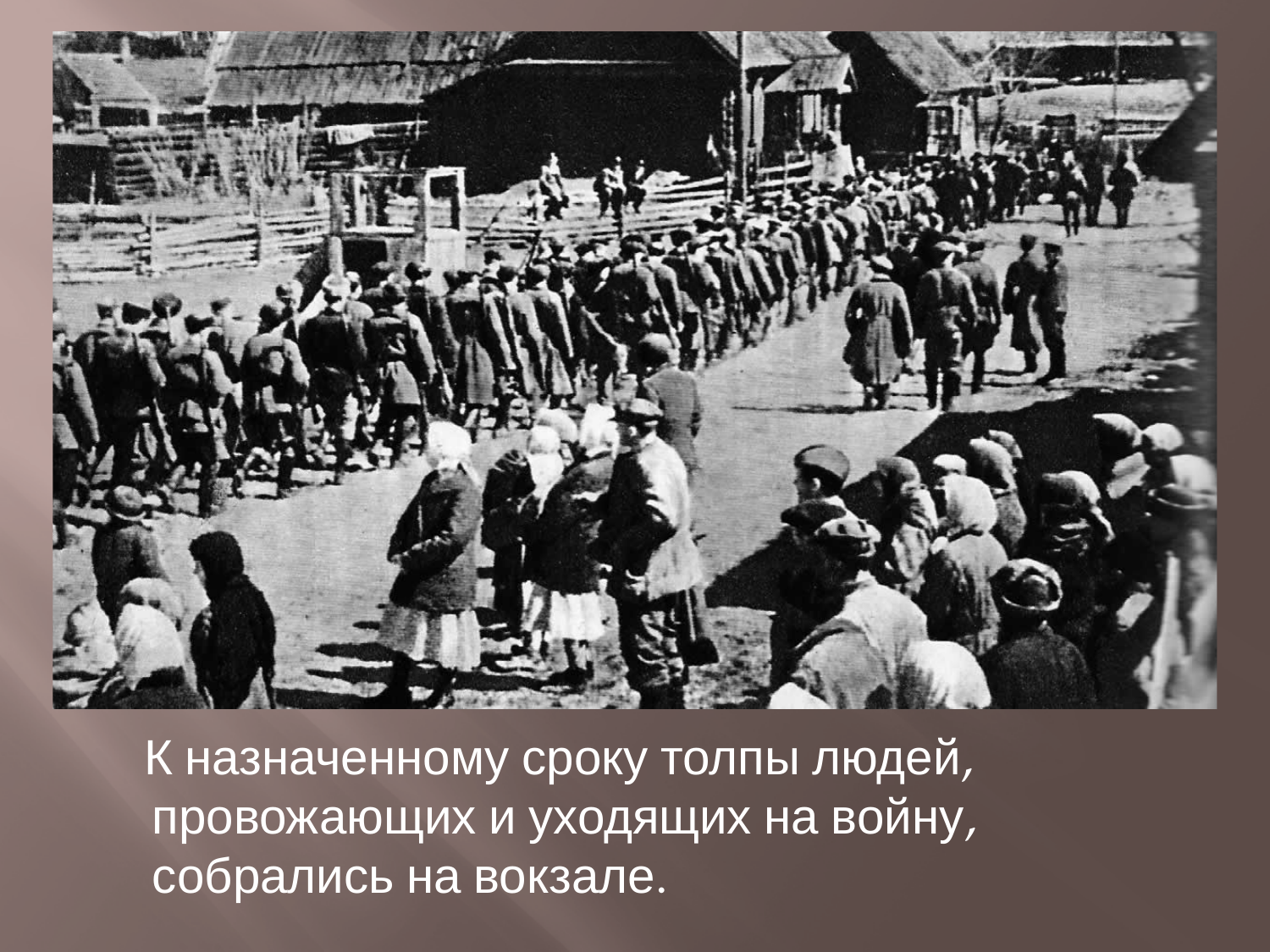

К назначенному сроку толпы людей, провожающих и уходящих на войну, собрались на вокзале.